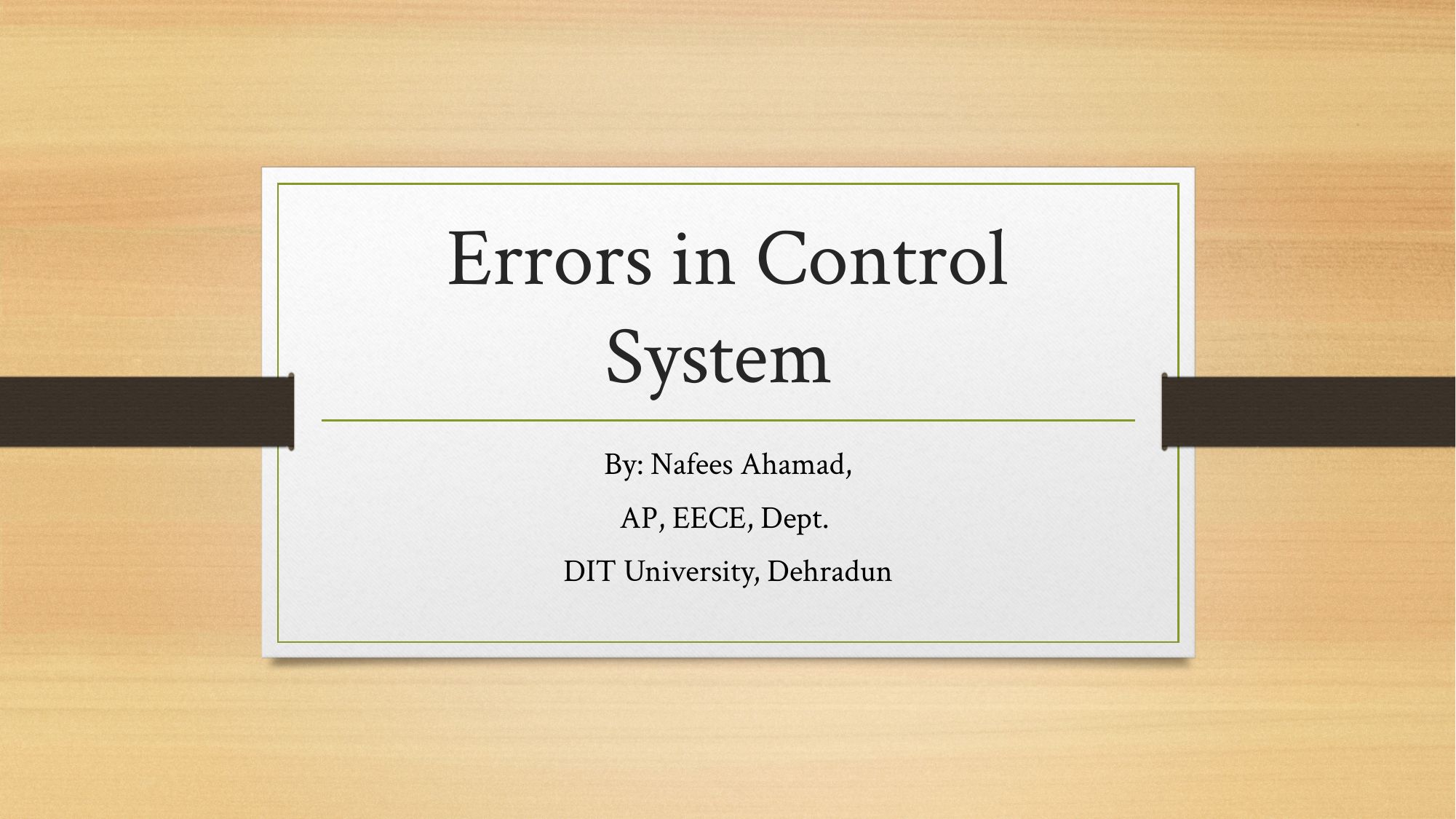

# Errors in Control System
By: Nafees Ahamad,
AP, EECE, Dept.
DIT University, Dehradun